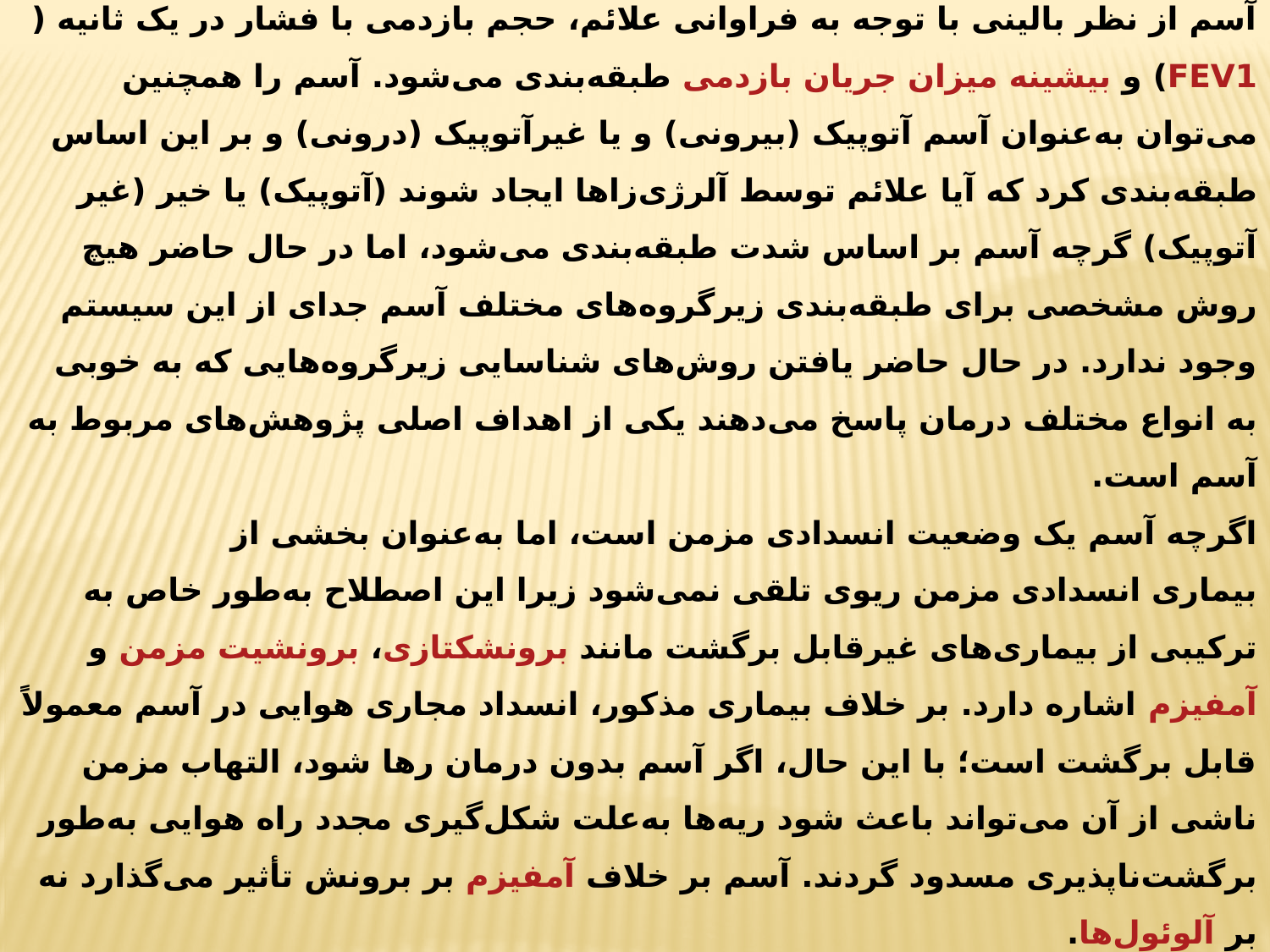

دسته‌بندی
آسم از نظر بالینی با توجه به فراوانی علائم، حجم بازدمی با فشار در یک ثانیه (FEV1) و بیشینه میزان جریان بازدمی طبقه‌بندی می‌شود. آسم را همچنین می‌توان به‌عنوان آسم آتوپیک (بیرونی) و یا غیرآتوپیک (درونی) و بر این اساس طبقه‌بندی کرد که آیا علائم توسط آلرژی‌زاها ایجاد شوند (آتوپیک) یا خیر (غیر آتوپیک) گرچه آسم بر اساس شدت طبقه‌بندی می‌شود، اما در حال حاضر هیچ روش مشخصی برای طبقه‌بندی زیرگروه‌های مختلف آسم جدای از این سیستم وجود ندارد. در حال حاضر یافتن روش‌های شناسایی زیرگروه‌هایی که به خوبی به انواع مختلف درمان پاسخ می‌دهند یکی از اهداف اصلی پژوهش‌های مربوط به آسم است.
اگرچه آسم یک وضعیت انسدادی مزمن است، اما به‌عنوان بخشی از بیماری انسدادی مزمن ریوی تلقی نمی‌شود زیرا این اصطلاح به‌طور خاص به ترکیبی از بیماری‌های غیرقابل برگشت مانند برونشکتازی، برونشیت مزمن و آمفیزم اشاره دارد. بر خلاف بیماری مذکور، انسداد مجاری هوایی در آسم معمولاً قابل برگشت است؛ با این حال، اگر آسم بدون درمان رها شود، التهاب مزمن ناشی از آن می‌تواند باعث شود ریه‌ها به‌علت شکل‌گیری مجدد راه هوایی به‌طور برگشت‌ناپذیری مسدود گردند. آسم بر خلاف آمفیزم بر برونش تأثیر می‌گذارد نه بر آلوئول‌ها.